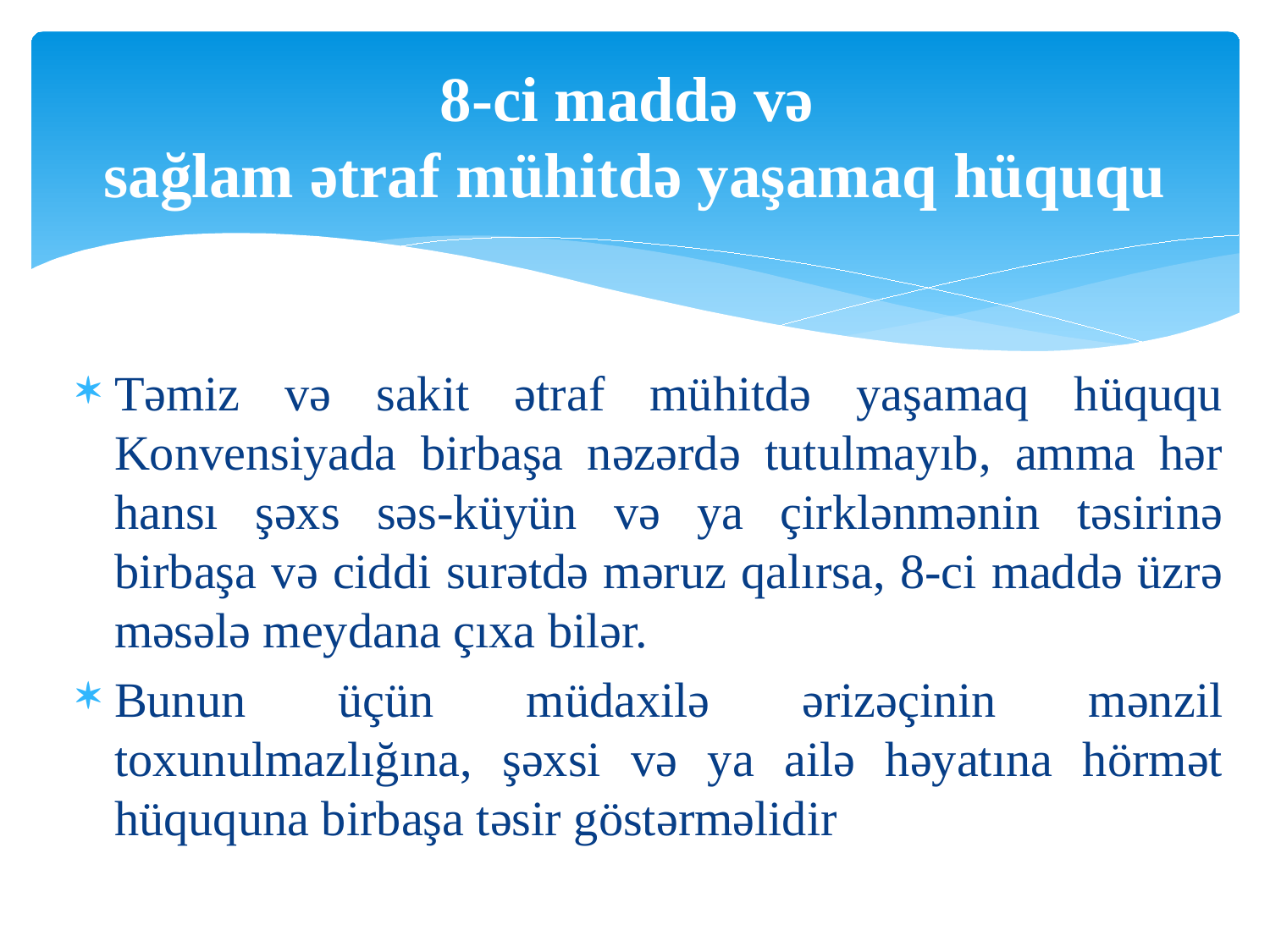

# 8-ci maddə və sağlam ətraf mühitdə yaşamaq hüququ

Təmiz və sakit ətraf mühitdə yaşamaq hüququ Konvensiyada birbaşa nəzərdə tutulmayıb, amma hər hansı şəxs səs-küyün və ya çirklənmənin təsirinə birbaşa və ciddi surətdə məruz qalırsa, 8-ci maddə üzrə məsələ meydana çıxa bilər.
Bunun üçün müdaxilə ərizəçinin mənzil toxunulmazlığına, şəxsi və ya ailə həyatına hörmət hüququna birbaşa təsir göstərməlidir